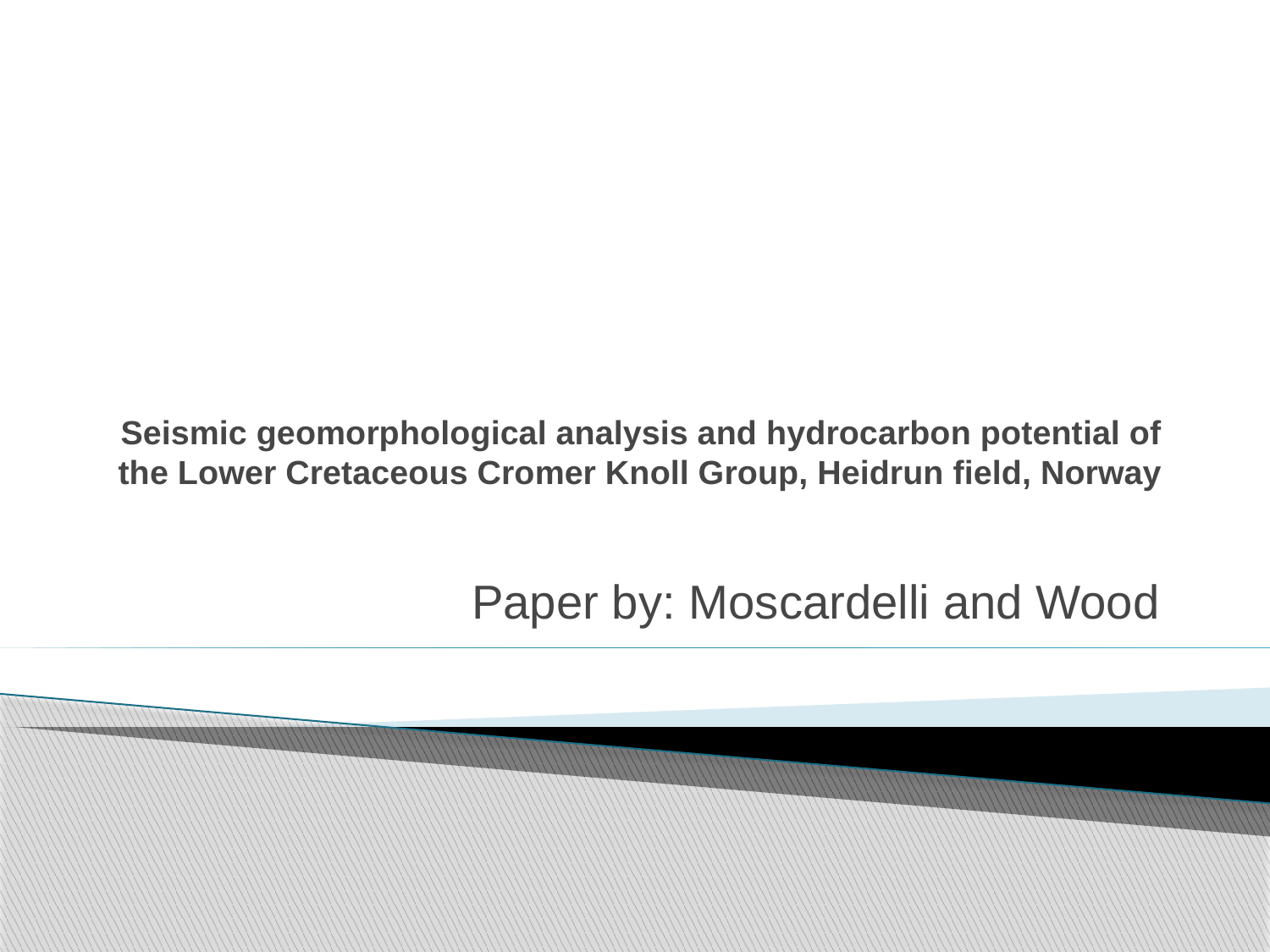

# Seismic geomorphological analysis and hydrocarbon potential of the Lower Cretaceous Cromer Knoll Group, Heidrun field, Norway

Paper by: Moscardelli and Wood